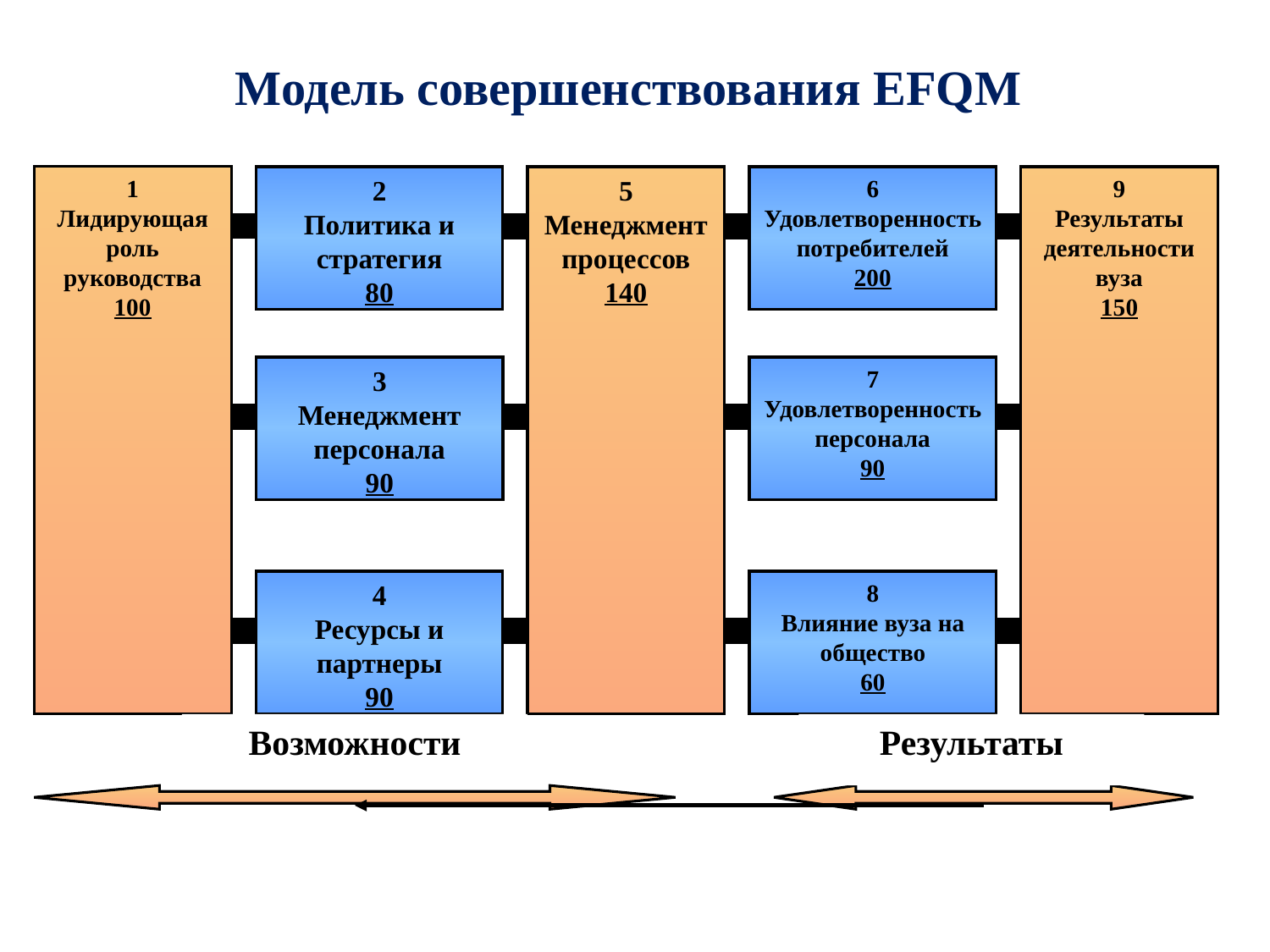

Модель совершенствования EFQM

1
Лидирующая роль руководства
100
2
Политика и стратегия
80
5
Менеджмент процессов
140
6
Удовлетворенность потребителей
200
9
Результаты деятельности вуза
150

3
Менеджмент персонала
90
7
Удовлетворенность персонала
90

4
Ресурсы и партнеры
90
8
Влияние вуза на общество
60

Возможности
Результаты